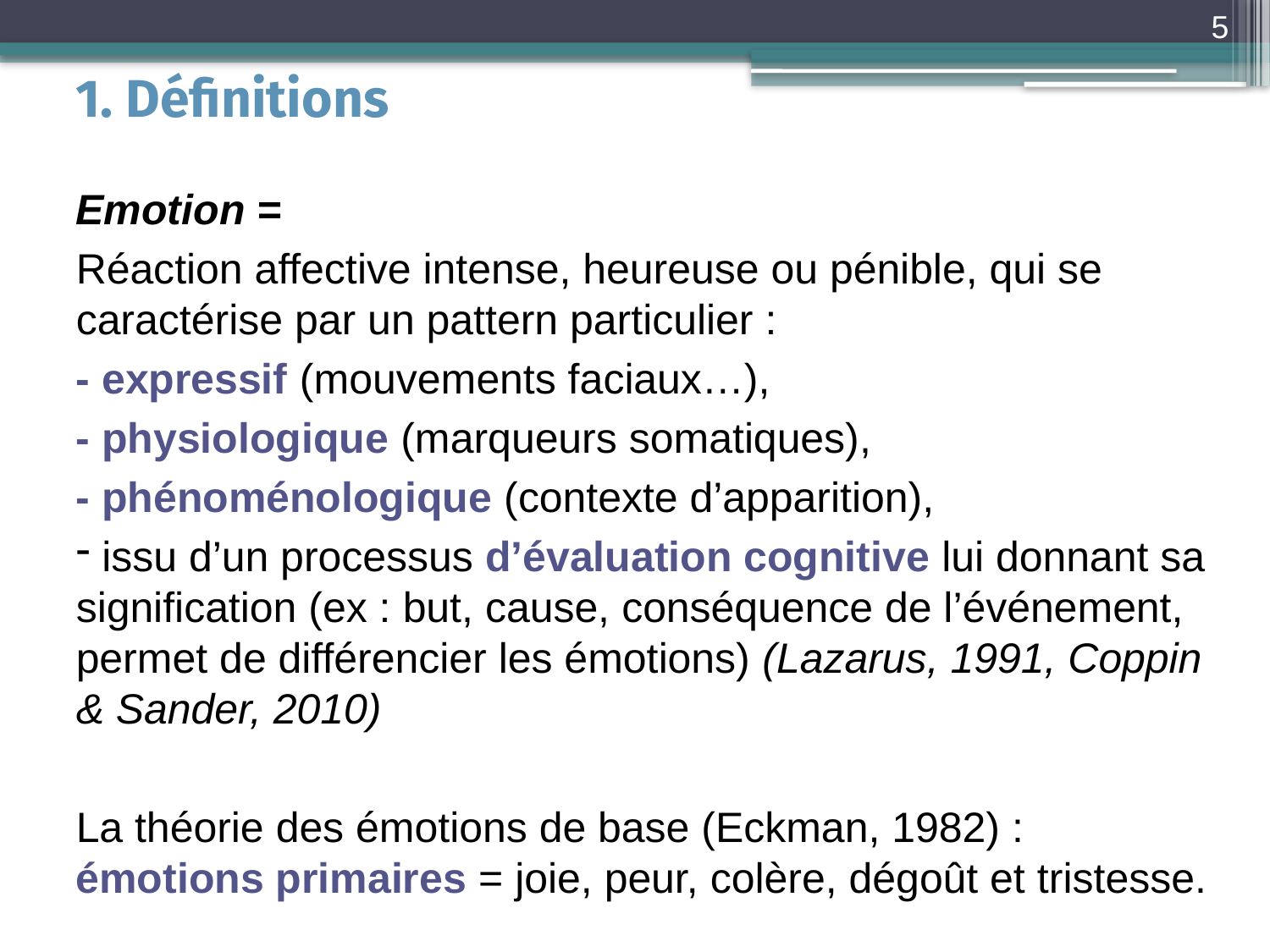

5
1. Définitions
Emotion =
Réaction affective intense, heureuse ou pénible, qui se caractérise par un pattern particulier :
- expressif (mouvements faciaux…),
- physiologique (marqueurs somatiques),
- phénoménologique (contexte d’apparition),
 issu d’un processus d’évaluation cognitive lui donnant sa signification (ex : but, cause, conséquence de l’événement, permet de différencier les émotions) (Lazarus, 1991, Coppin & Sander, 2010)

La théorie des émotions de base (Eckman, 1982) : émotions primaires = joie, peur, colère, dégoût et tristesse.